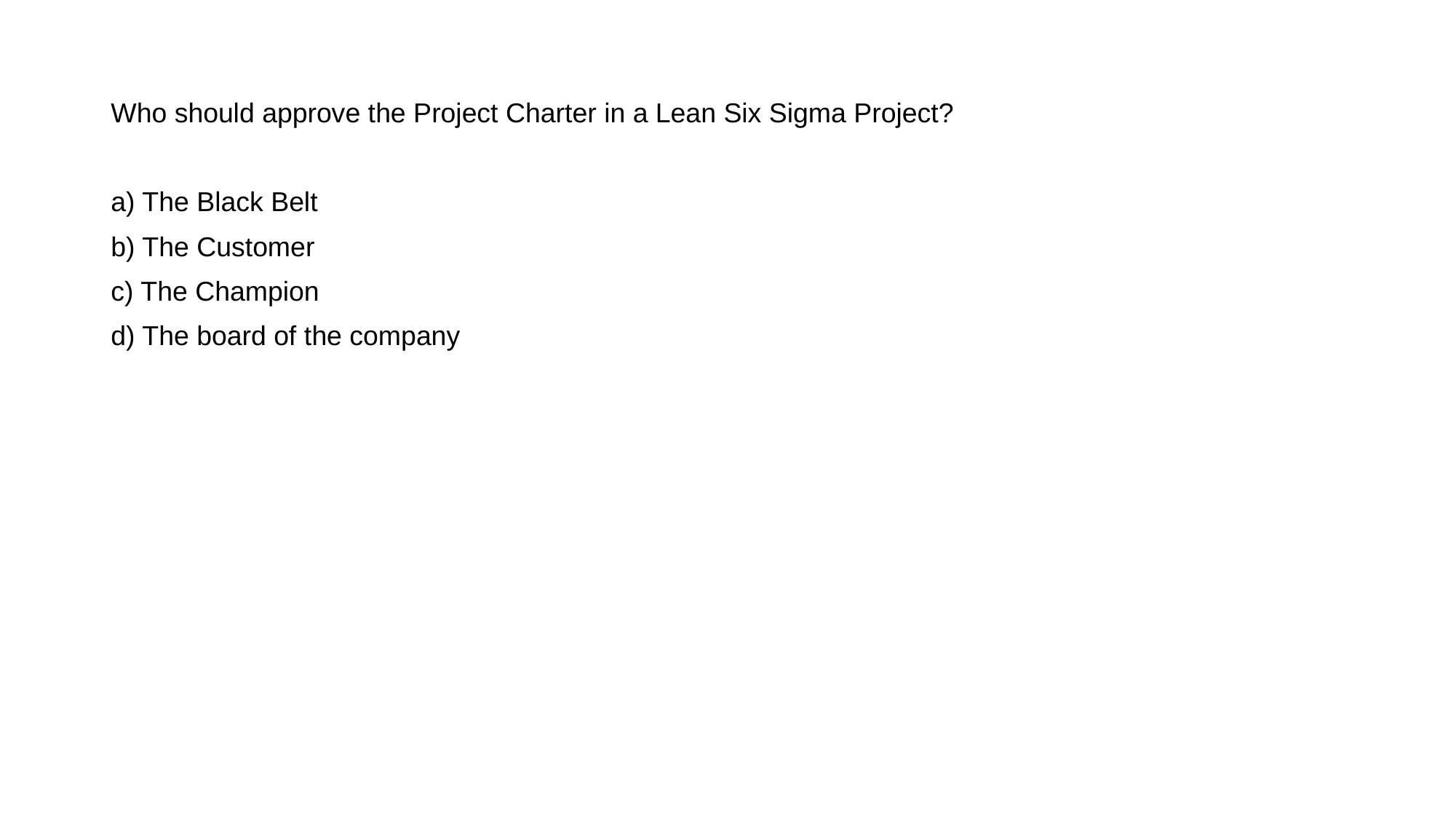

Who should approve the Project Charter in a Lean Six Sigma Project?

a) The Black Belt
b) The Customer
c) The Champion
d) The board of the company